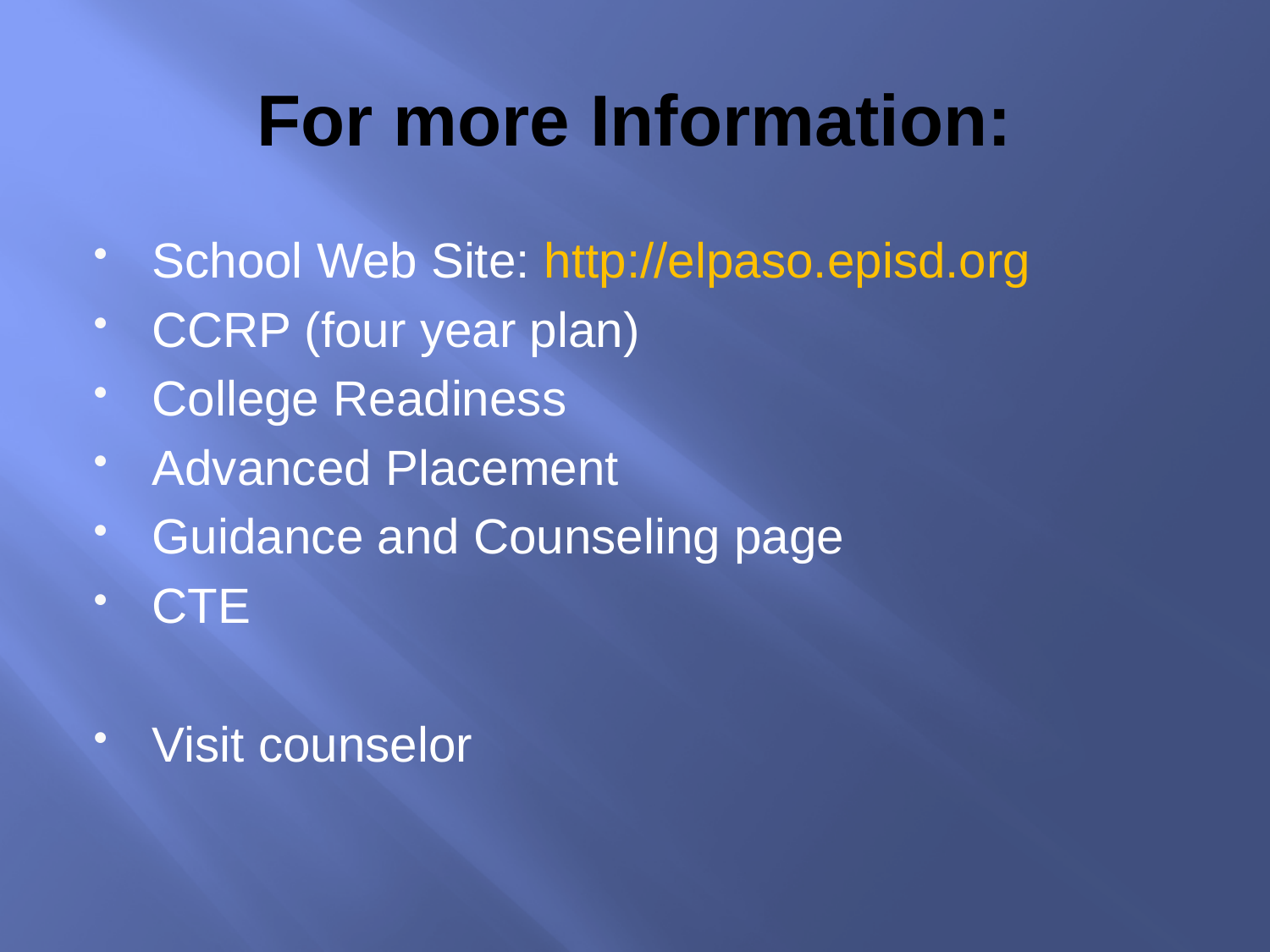

# For more Information:
School Web Site: http://elpaso.episd.org
CCRP (four year plan)
College Readiness
Advanced Placement
Guidance and Counseling page
CTE

Visit counselor